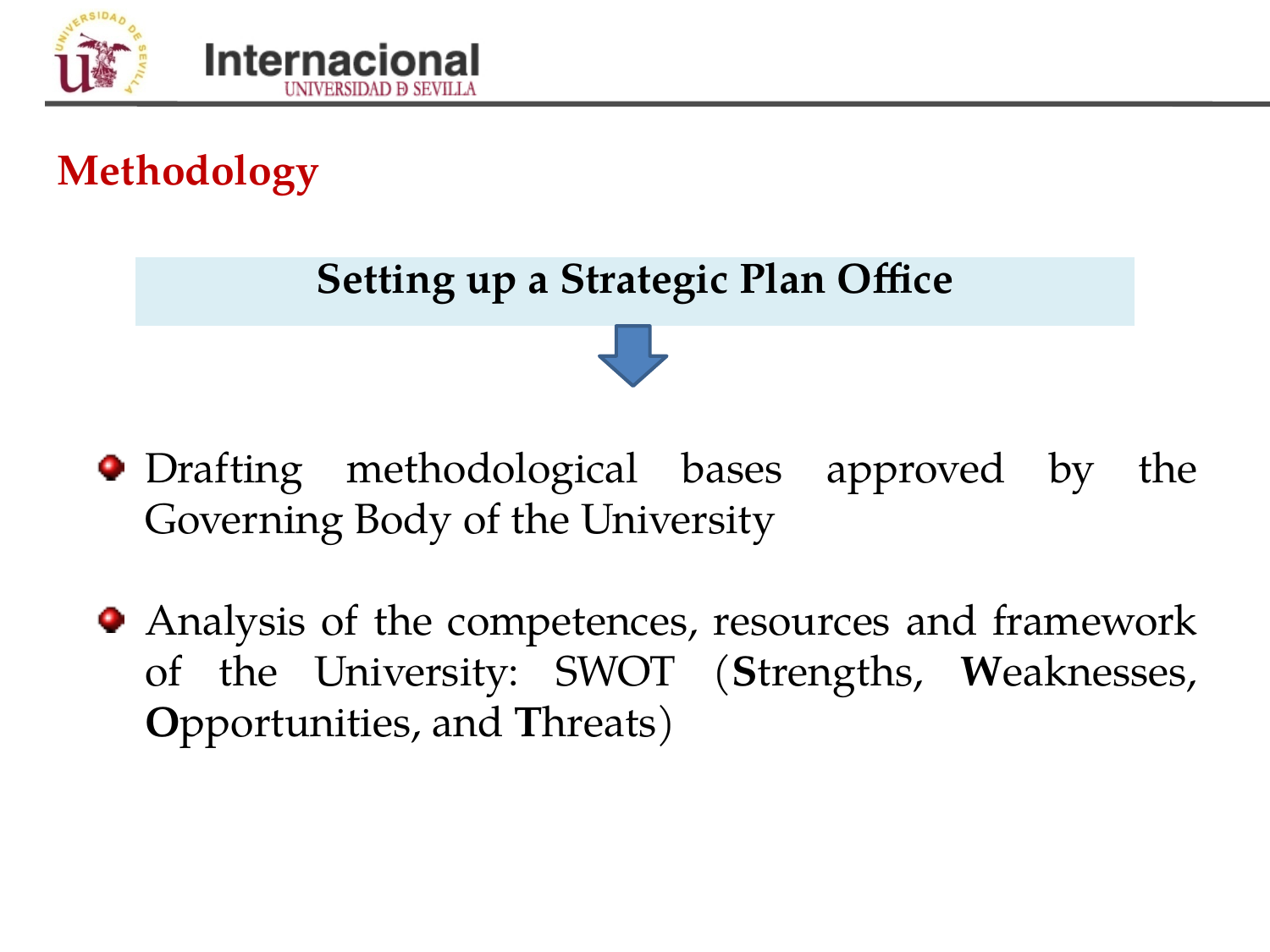

Methodology
| Setting up a Strategic Plan Office |
| --- |

Drafting methodological bases approved by the Governing Body of the University

Analysis of the competences, resources and framework of the University: SWOT (Strengths, Weaknesses, Opportunities, and Threats)